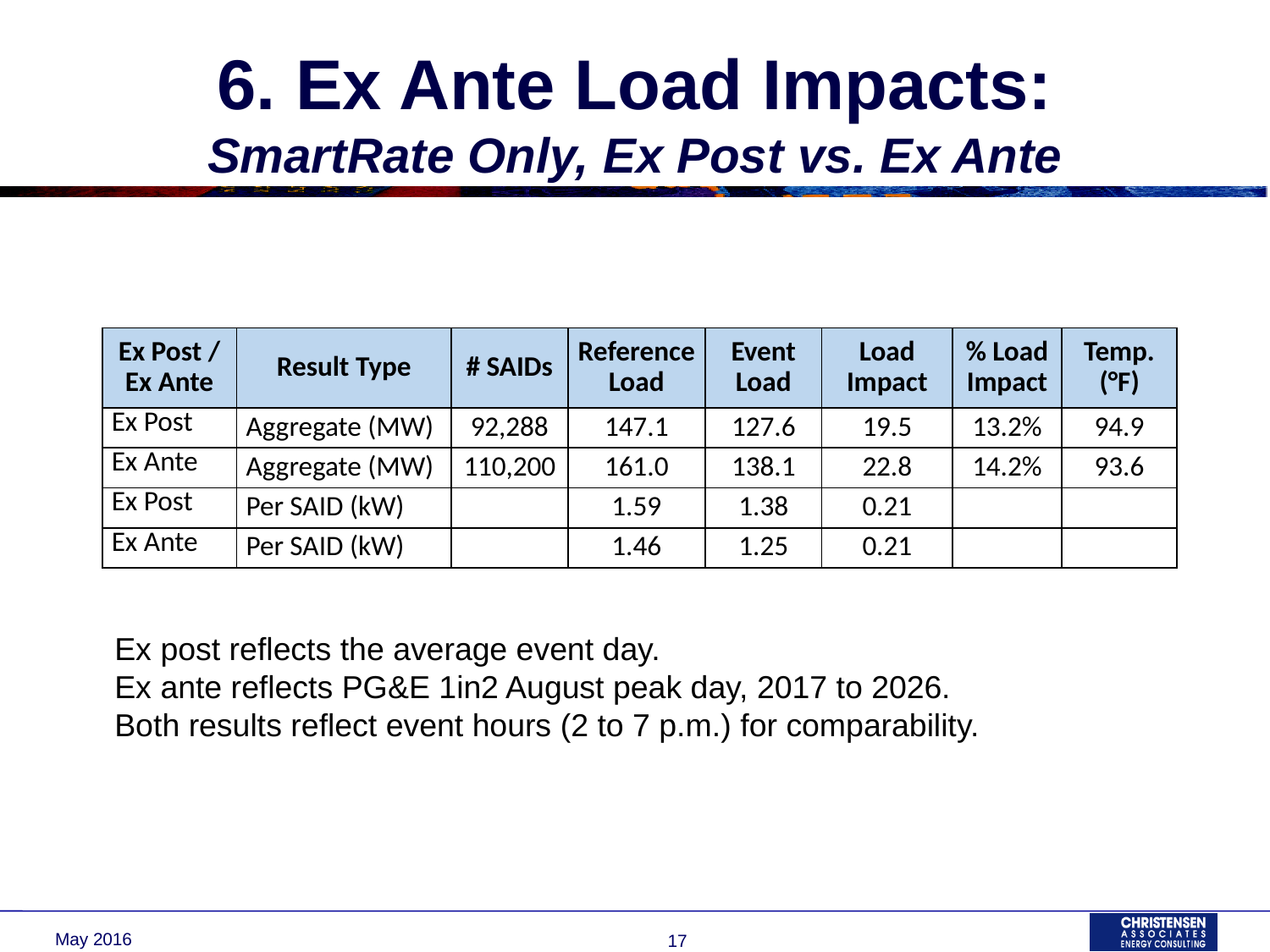

# 6. Ex Ante Load Impacts: SmartRate Only, Ex Post vs. Ex Ante
| Ex Post / Ex Ante | Result Type | # SAIDs | Reference Load | Event Load | Load Impact | % Load Impact | Temp. (°F) |
| --- | --- | --- | --- | --- | --- | --- | --- |
| Ex Post | Aggregate (MW) | 92,288 | 147.1 | 127.6 | 19.5 | 13.2% | 94.9 |
| Ex Ante | Aggregate (MW) | 110,200 | 161.0 | 138.1 | 22.8 | 14.2% | 93.6 |
| Ex Post | Per SAID (kW) |  | 1.59 | 1.38 | 0.21 |  |  |
| Ex Ante | Per SAID (kW) |  | 1.46 | 1.25 | 0.21 |  |  |
Ex post reflects the average event day.
Ex ante reflects PG&E 1in2 August peak day, 2017 to 2026.
Both results reflect event hours (2 to 7 p.m.) for comparability.

May 2016
17